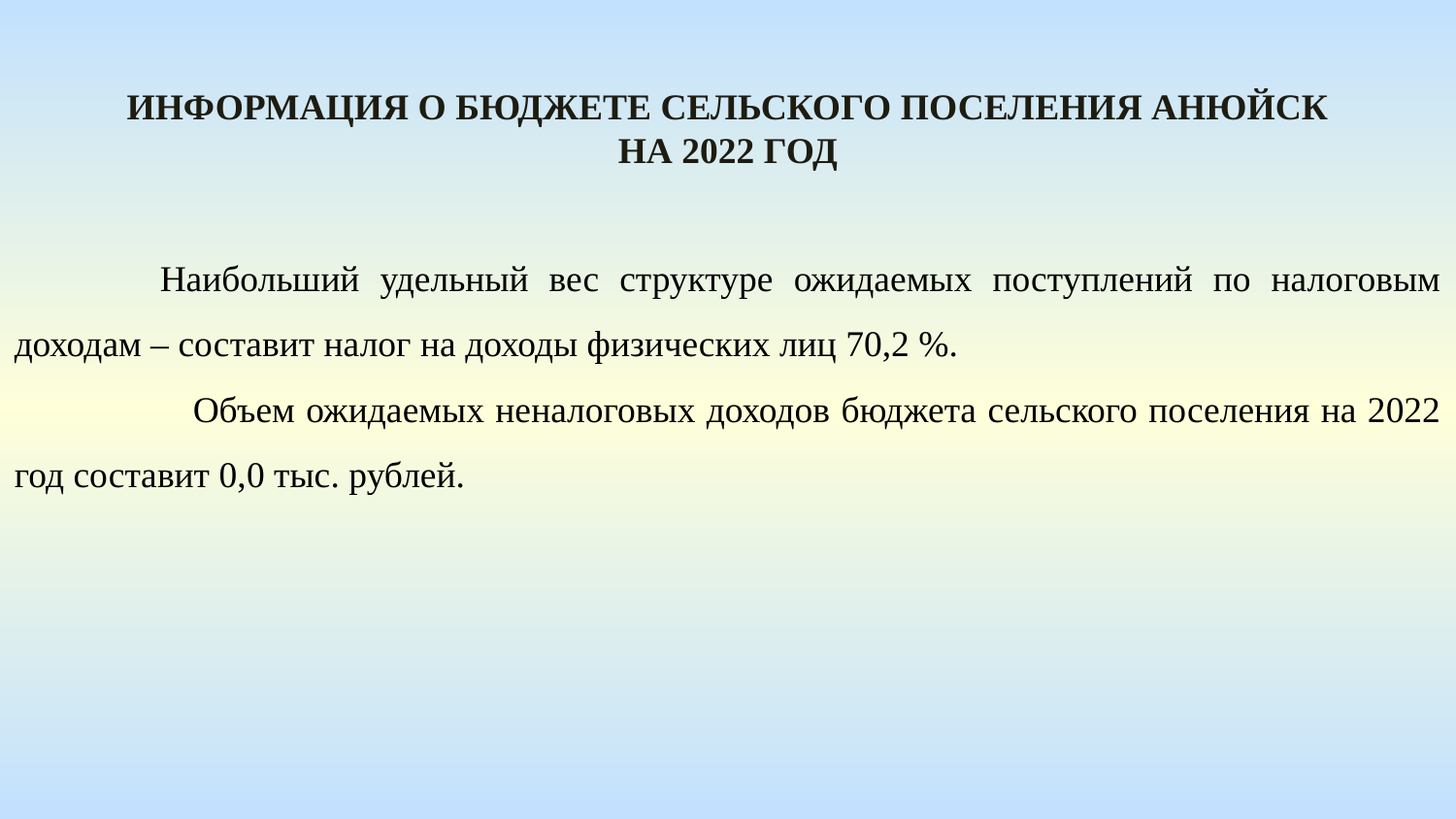

Информация о бюджете сельского поселения анюйск На 2022 год
	Наибольший удельный вес структуре ожидаемых поступлений по налоговым доходам – составит налог на доходы физических лиц 70,2 %.
                Объем ожидаемых неналоговых доходов бюджета сельского поселения на 2022 год составит 0,0 тыс. рублей.